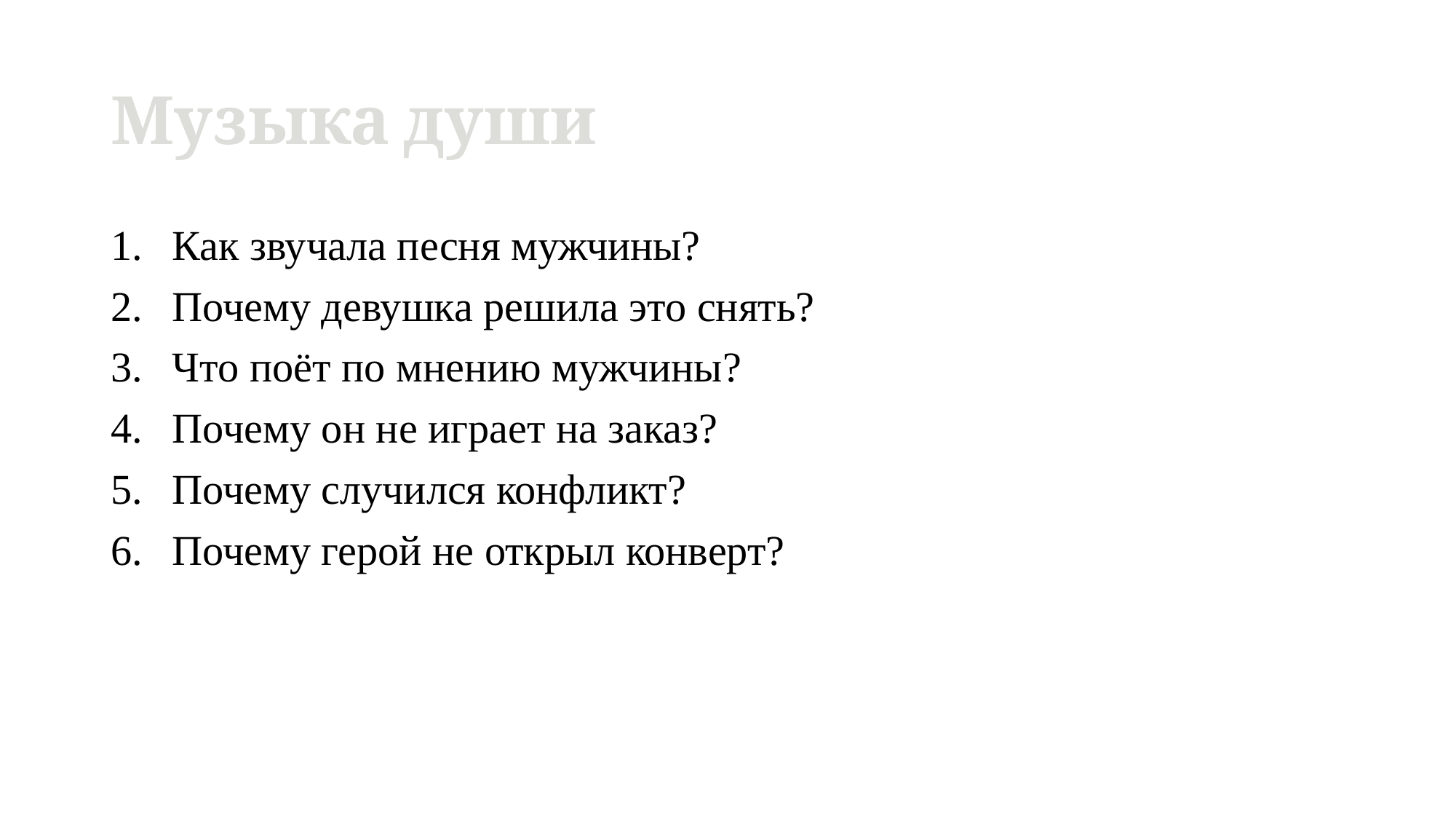

# Музыка души
Как звучала песня мужчины?
Почему девушка решила это снять?
Что поёт по мнению мужчины?
Почему он не играет на заказ?
Почему случился конфликт?
Почему герой не открыл конверт?